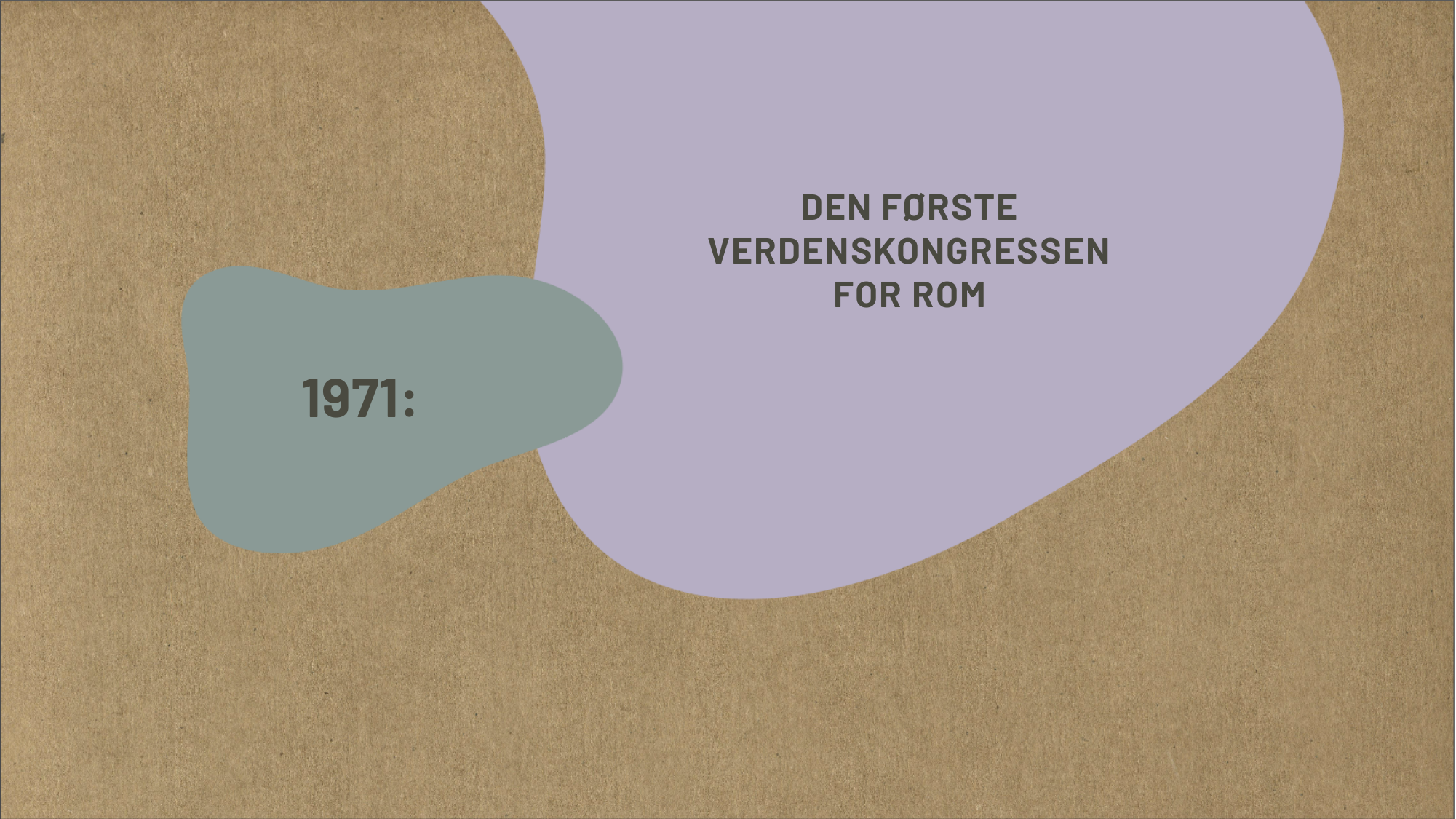

# Den første verdenskongressen for rom
1971: